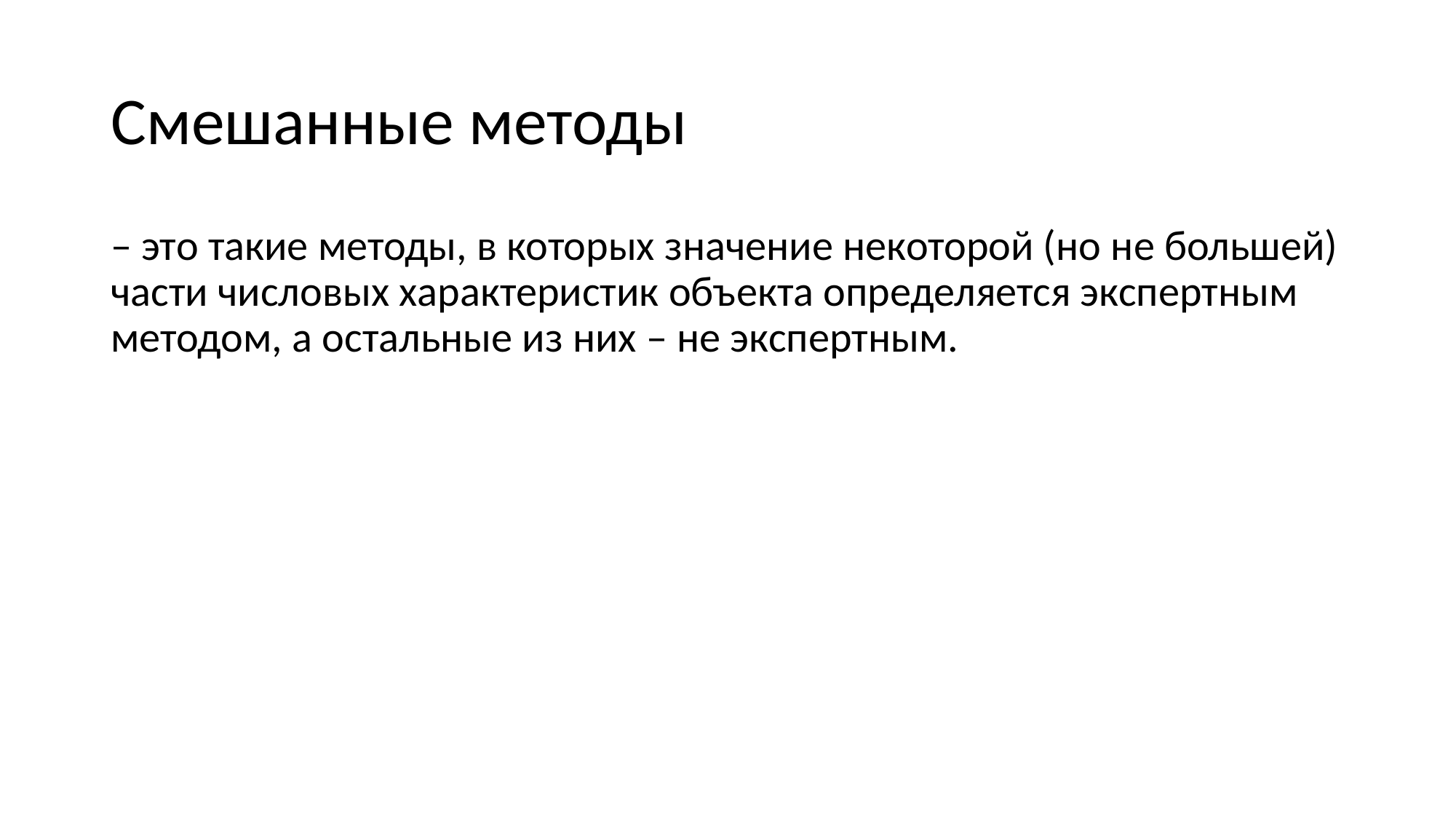

# Смешанные методы
– это такие методы, в которых значение некоторой (но не большей) части числовых характеристик объекта определяется экспертным методом, а остальные из них – не экспертным.